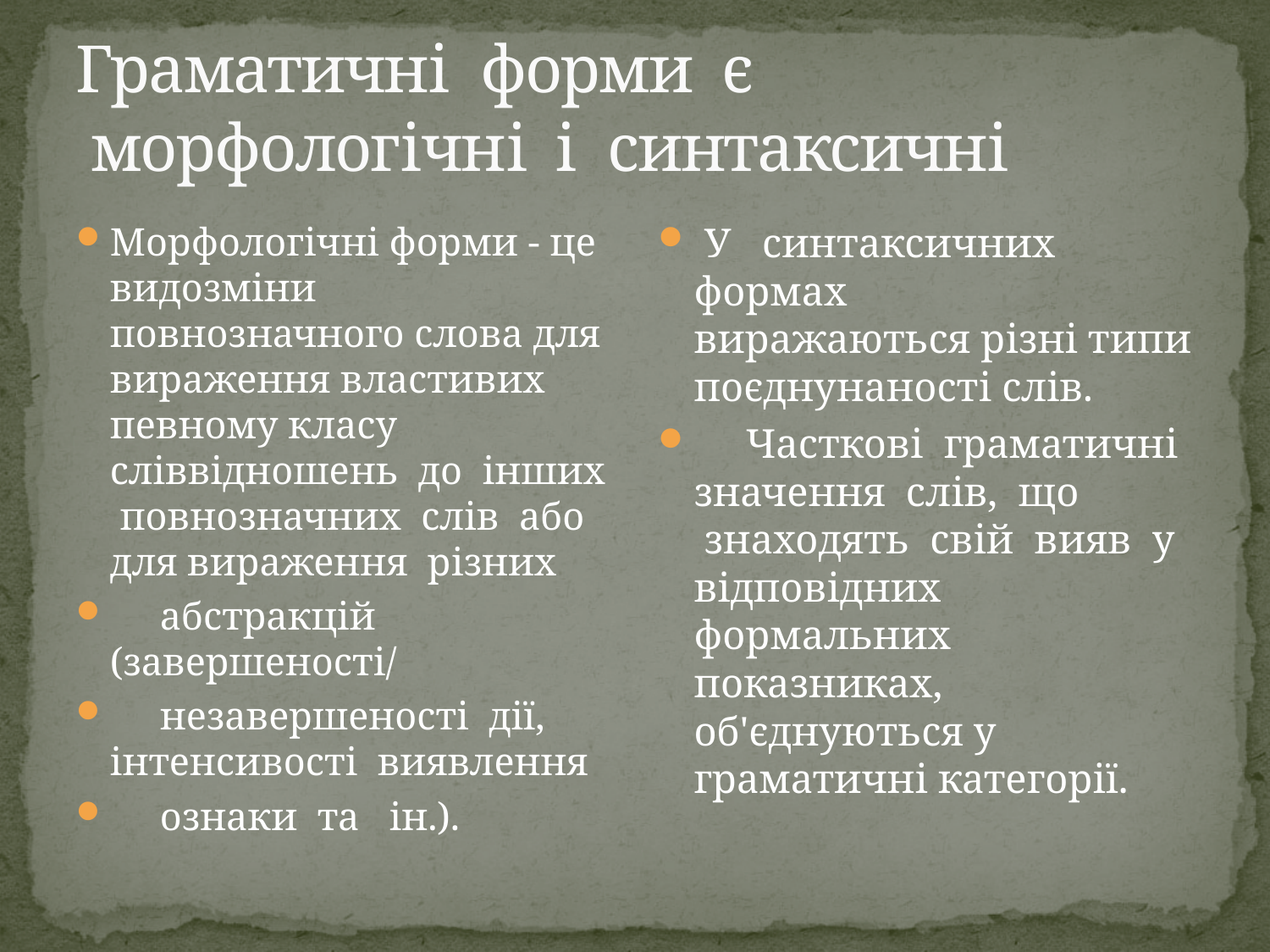

# Граматичнi  форми  є  морфологiчнi  i  синтаксичнi
Морфологiчнi форми - це видозмiни повнозначного слова для вираження властивих певному класу слiввiдношень  до  iнших  повнозначних  слiв  або для вираження  рiзних
     абстракцiй (завершеностi/
     незавершеностi  дiï,
iнтенсивостi  виявлення
     ознаки  та   iн.).
 У   синтаксичних   формах
виражаються рiзнi типи поєднунаностi слiв.
     Частковi  граматичнi
значення  слiв,  що  знаходять  свiй  вияв  у   вiдповiдних   формальних
показниках, об'єднуються у граматичнi категорiï.